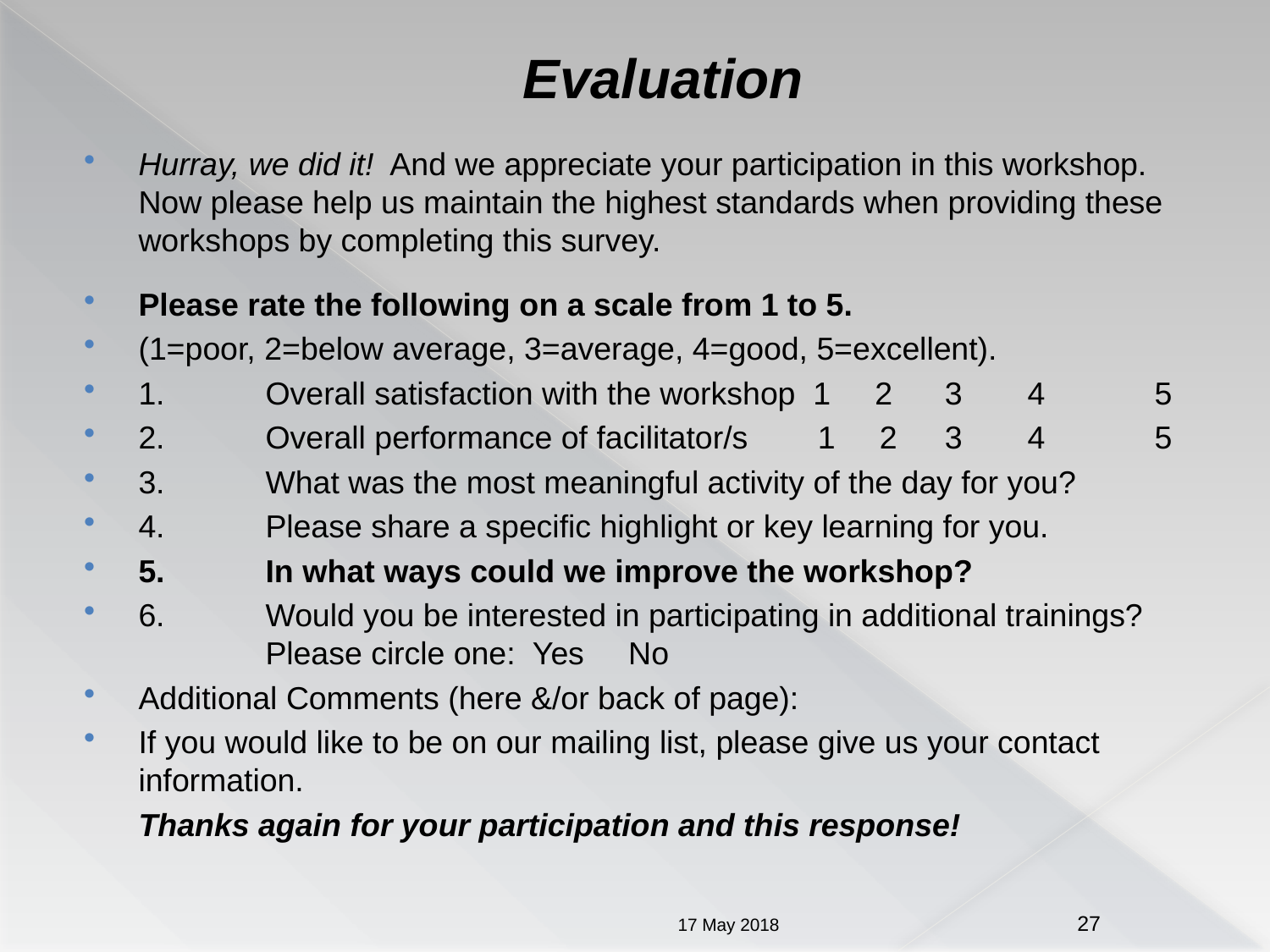

# Evaluation
Hurray, we did it!  And we appreciate your participation in this workshop.  Now please help us maintain the highest standards when providing these workshops by completing this survey.

Please rate the following on a scale from 1 to 5.
(1=poor, 2=below average, 3=average, 4=good, 5=excellent).
1.	Overall satisfaction with the workshop  1     2	     3	4	5
2.	Overall performance of facilitator/s	     1     2	     3	4	5
3.	What was the most meaningful activity of the day for you?
4.	Please share a specific highlight or key learning for you.
5.	In what ways could we improve the workshop?
6.	Would you be interested in participating in additional trainings?  	Please circle one:  Yes     No
Additional Comments (here &/or back of page):
If you would like to be on our mailing list, please give us your contact information.
	Thanks again for your participation and this response!

17 May 2018

27